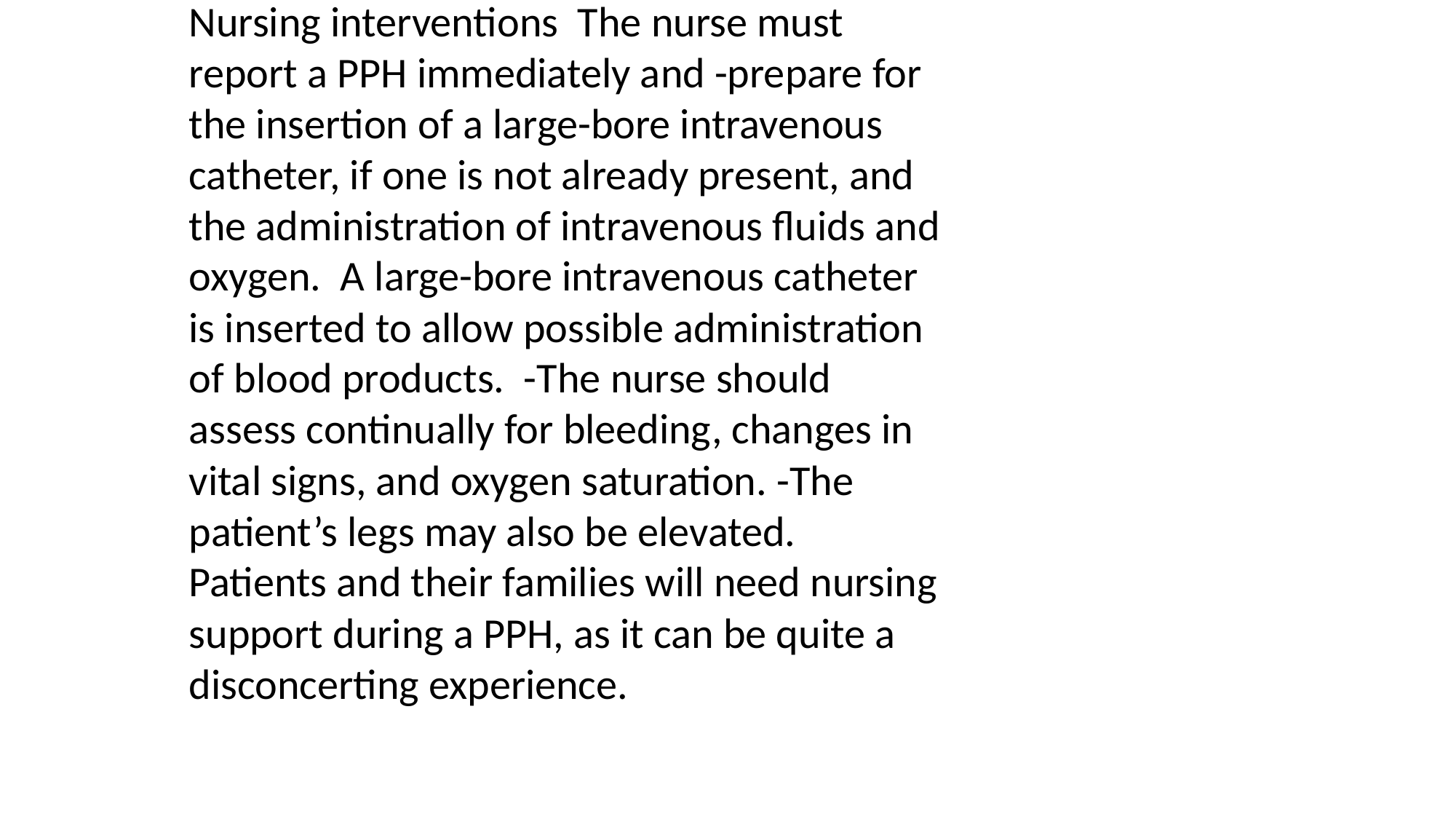

Nursing interventions  The nurse must report a PPH immediately and -prepare for the insertion of a large-bore intravenous catheter, if one is not already present, and the administration of intravenous fluids and oxygen.  A large-bore intravenous catheter is inserted to allow possible administration of blood products.  -The nurse should assess continually for bleeding, changes in vital signs, and oxygen saturation. -The patient’s legs may also be elevated.  Patients and their families will need nursing support during a PPH, as it can be quite a disconcerting experience.